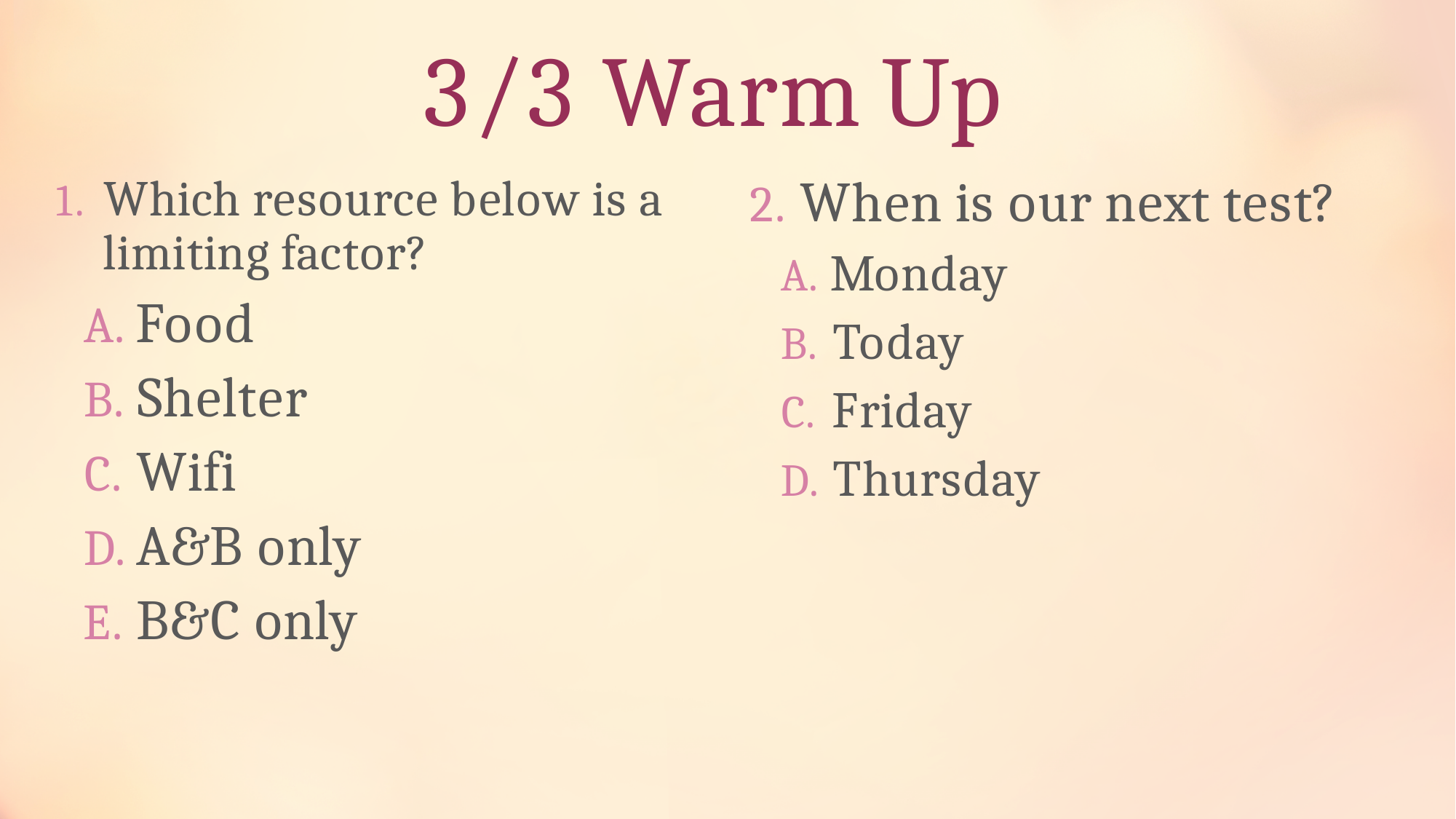

# 3/3 Warm Up
Which resource below is a  limiting factor?
Food
Shelter
Wifi
A&B only
B&C only

When is our next test?
Monday
Today
Friday
Thursday